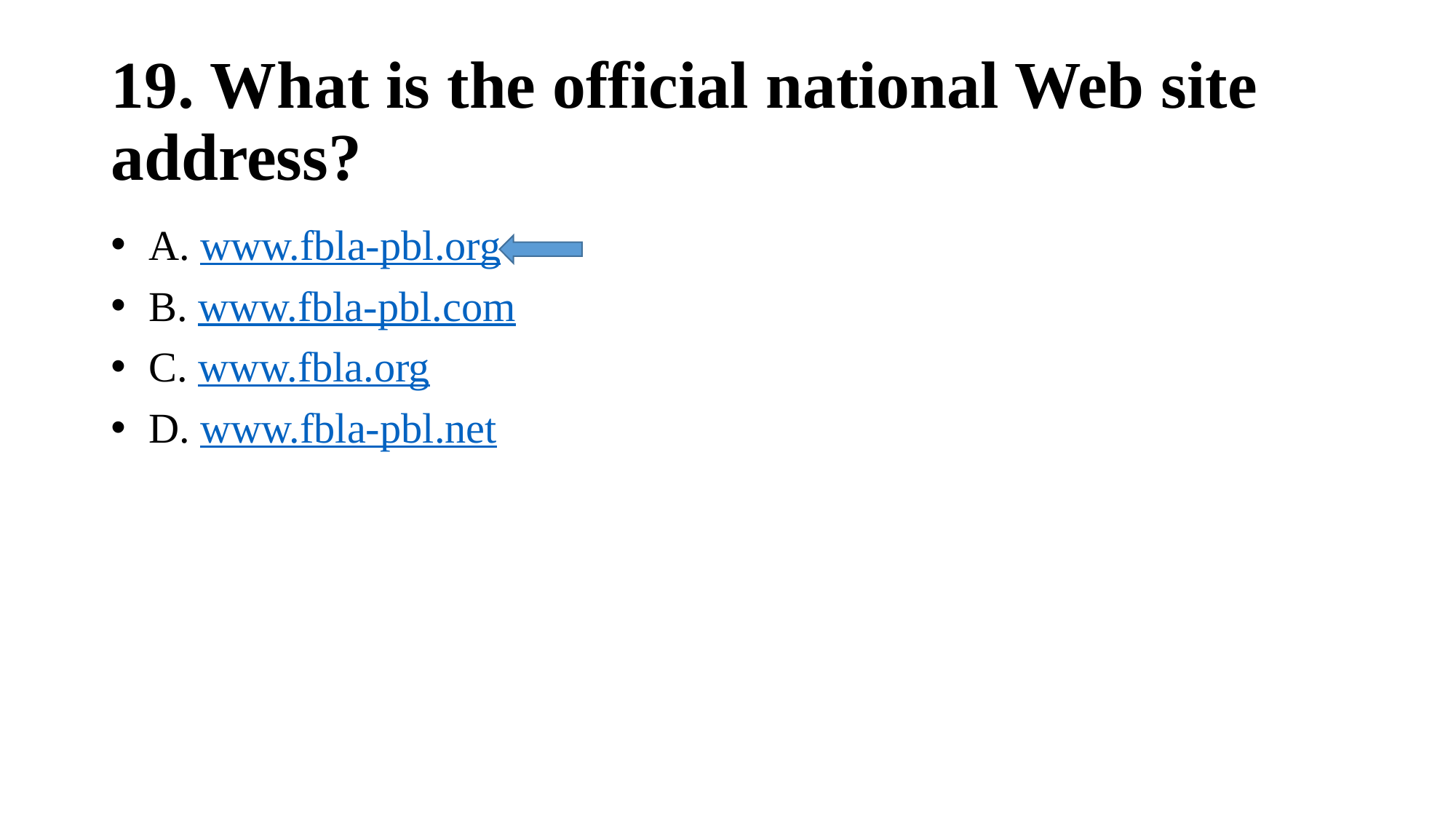

# 19. What is the official national Web site address?
 A. www.fbla-pbl.org
 B. www.fbla-pbl.com
 C. www.fbla.org
 D. www.fbla-pbl.net